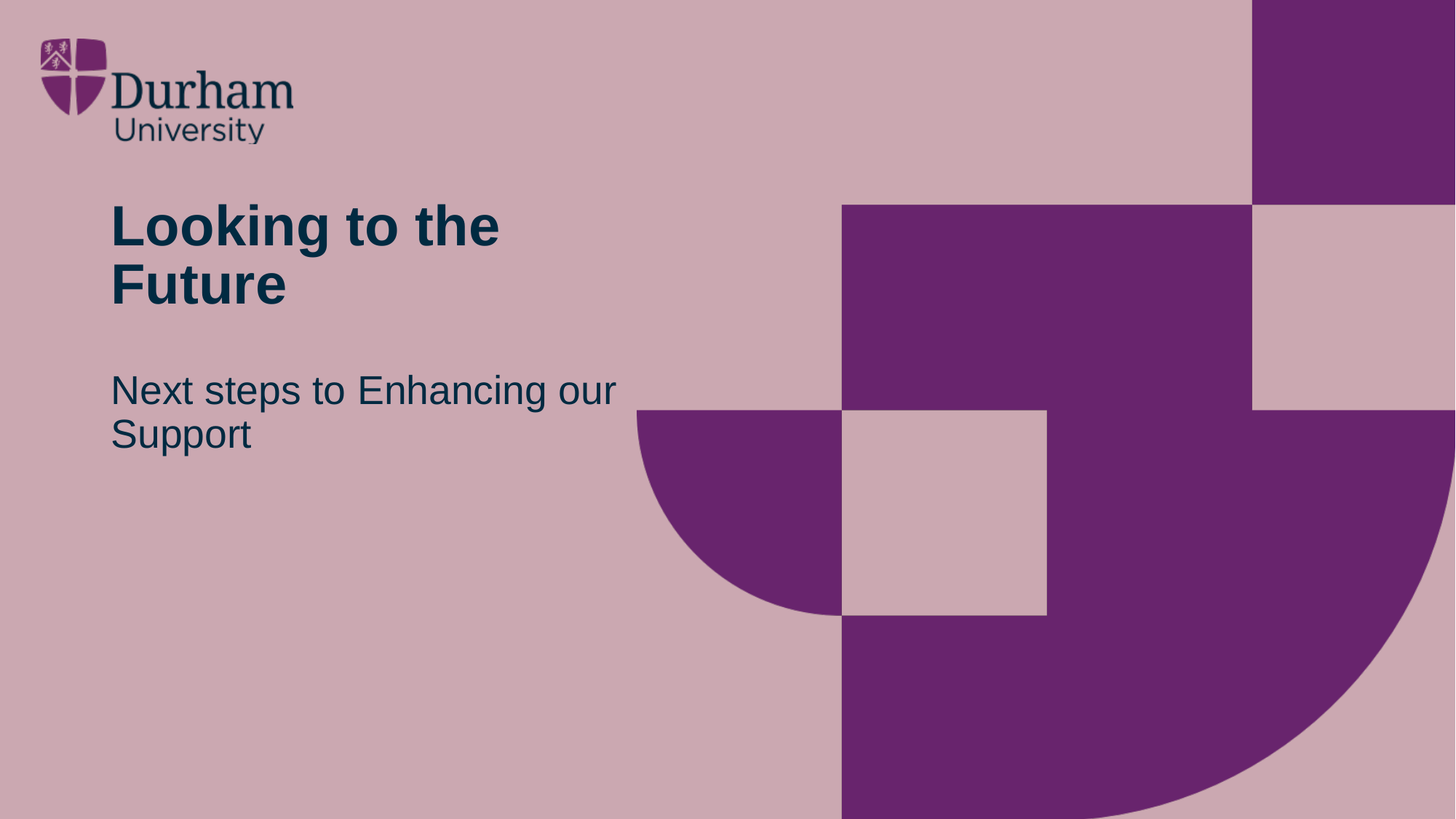

# Looking to the Future
Next steps to Enhancing our Support